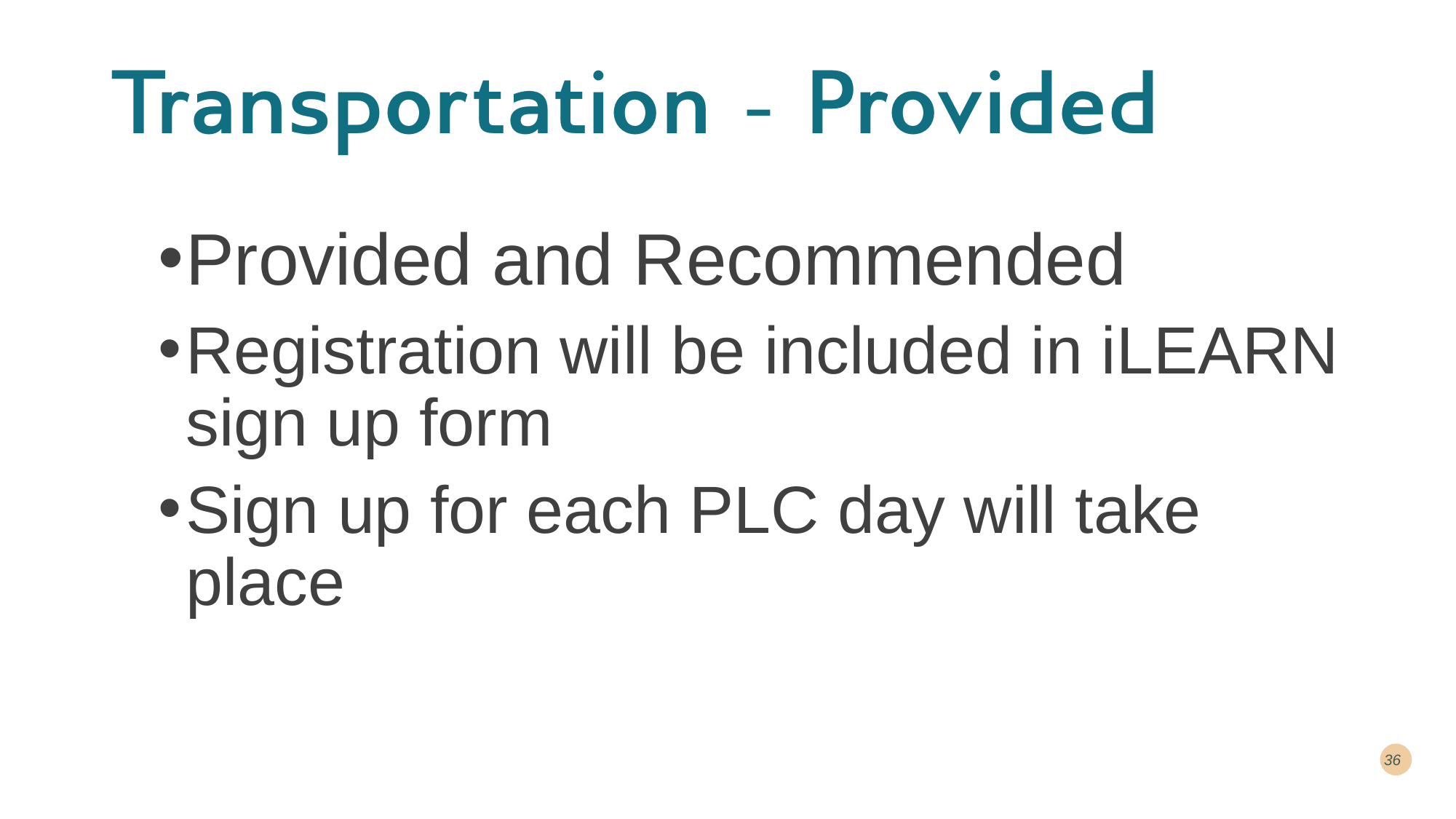

# Transportation - Provided
Provided and Recommended
Registration will be included in iLEARN sign up form
Sign up for each PLC day will take place

36